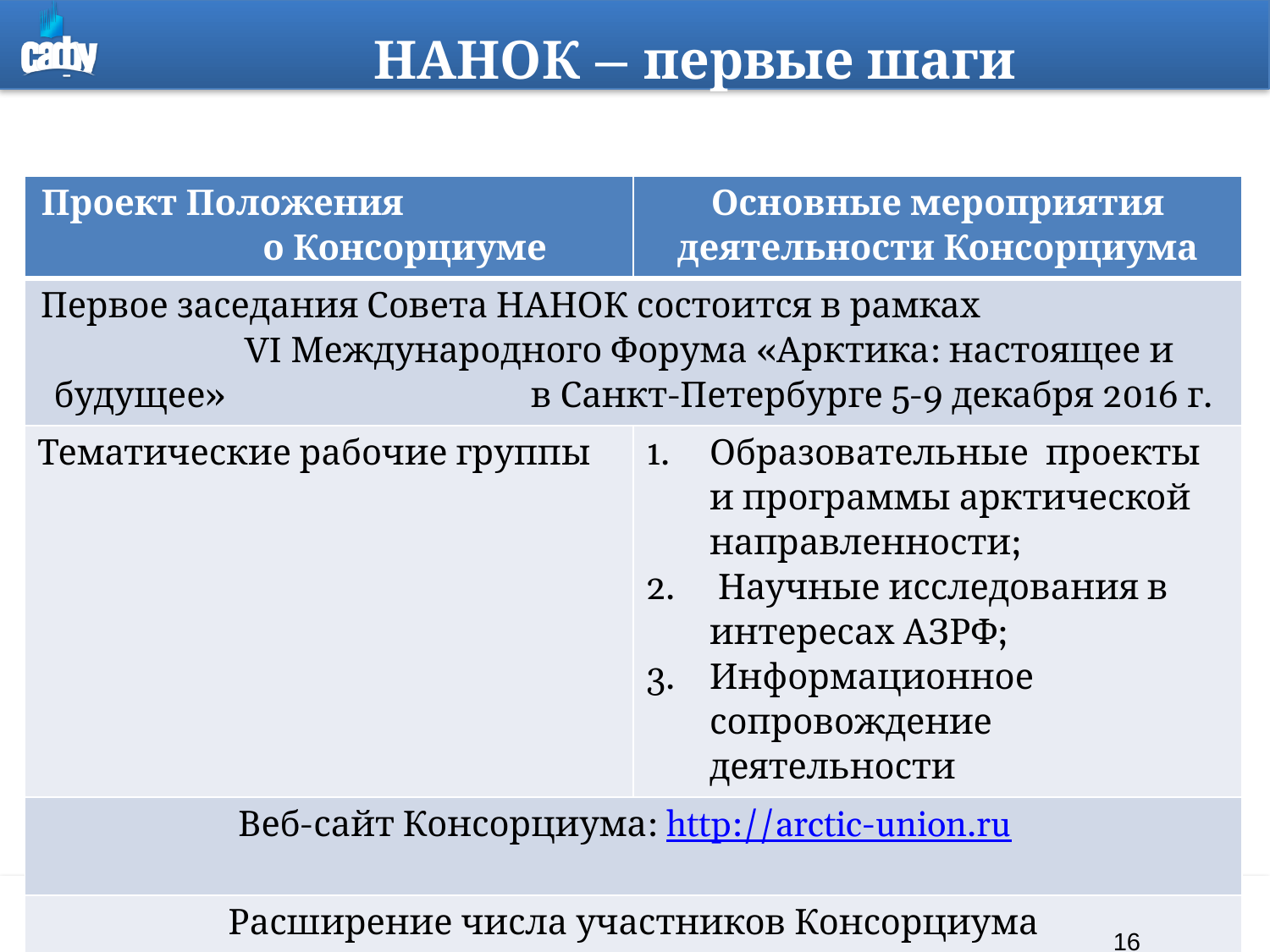

# НАНОК – первые шаги
| Проект Положения о Консорциуме | Основные мероприятия деятельности Консорциума |
| --- | --- |
| Первое заседания Совета НАНОК состоится в рамках VI Международного Форума «Арктика: настоящее и будущее» в Санкт-Петербурге 5-9 декабря 2016 г. |  |
| Тематические рабочие группы | Образовательные проекты и программы арктической направленности; Научные исследования в интересах АЗРФ; Информационное сопровождение деятельности |
| Веб-сайт Консорциума: http://arctic-union.ru |  |
| Расширение числа участников Консорциума |  |
16